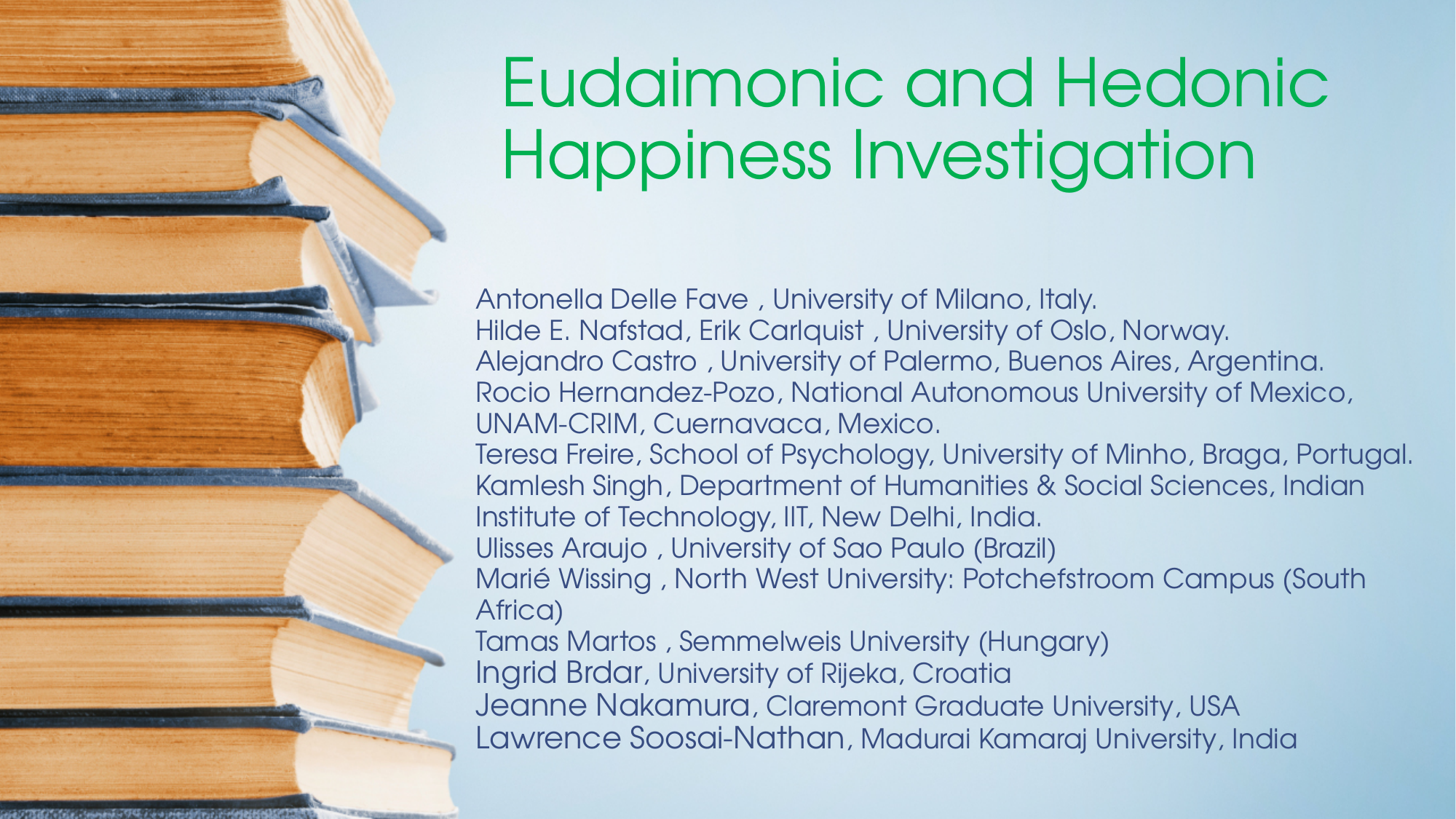

# Eudaimonic and Hedonic Happiness Investigation
Antonella Delle Fave , University of Milano, Italy.
Hilde E. Nafstad, Erik Carlquist , University of Oslo, Norway.
Alejandro Castro , University of Palermo, Buenos Aires, Argentina.
Rocio Hernandez-Pozo, National Autonomous University of Mexico, UNAM-CRIM, Cuernavaca, Mexico.
Teresa Freire, School of Psychology, University of Minho, Braga, Portugal.
Kamlesh Singh, Department of Humanities & Social Sciences, Indian Institute of Technology, IIT, New Delhi, India.
Ulisses Araujo , University of Sao Paulo (Brazil)
Marié Wissing , North West University: Potchefstroom Campus (South Africa)
Tamas Martos , Semmelweis University (Hungary)
Ingrid Brdar, University of Rijeka, Croatia
Jeanne Nakamura, Claremont Graduate University, USA
Lawrence Soosai-Nathan, Madurai Kamaraj University, India